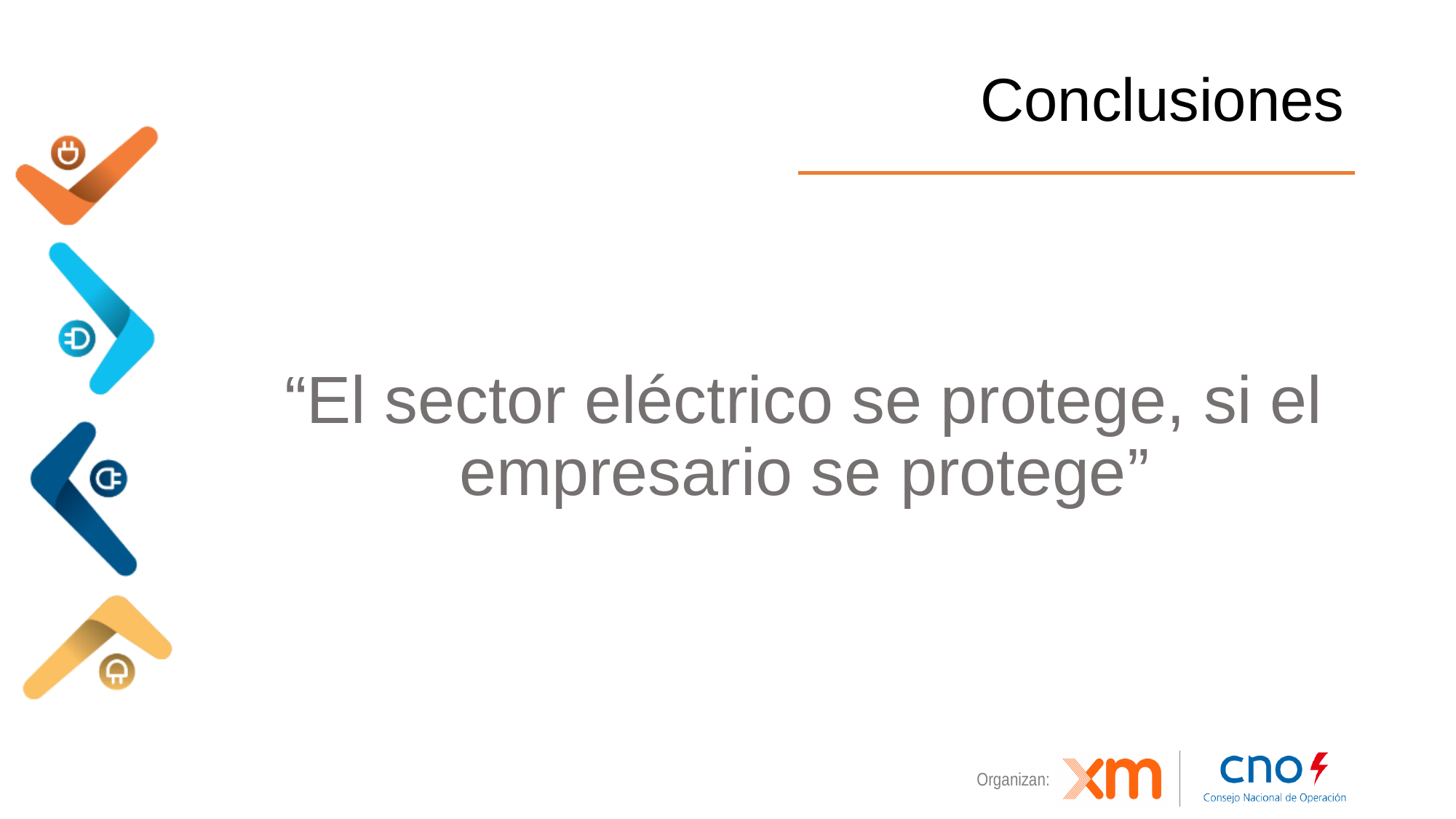

# Conclusiones
“El sector eléctrico se protege, si el empresario se protege”